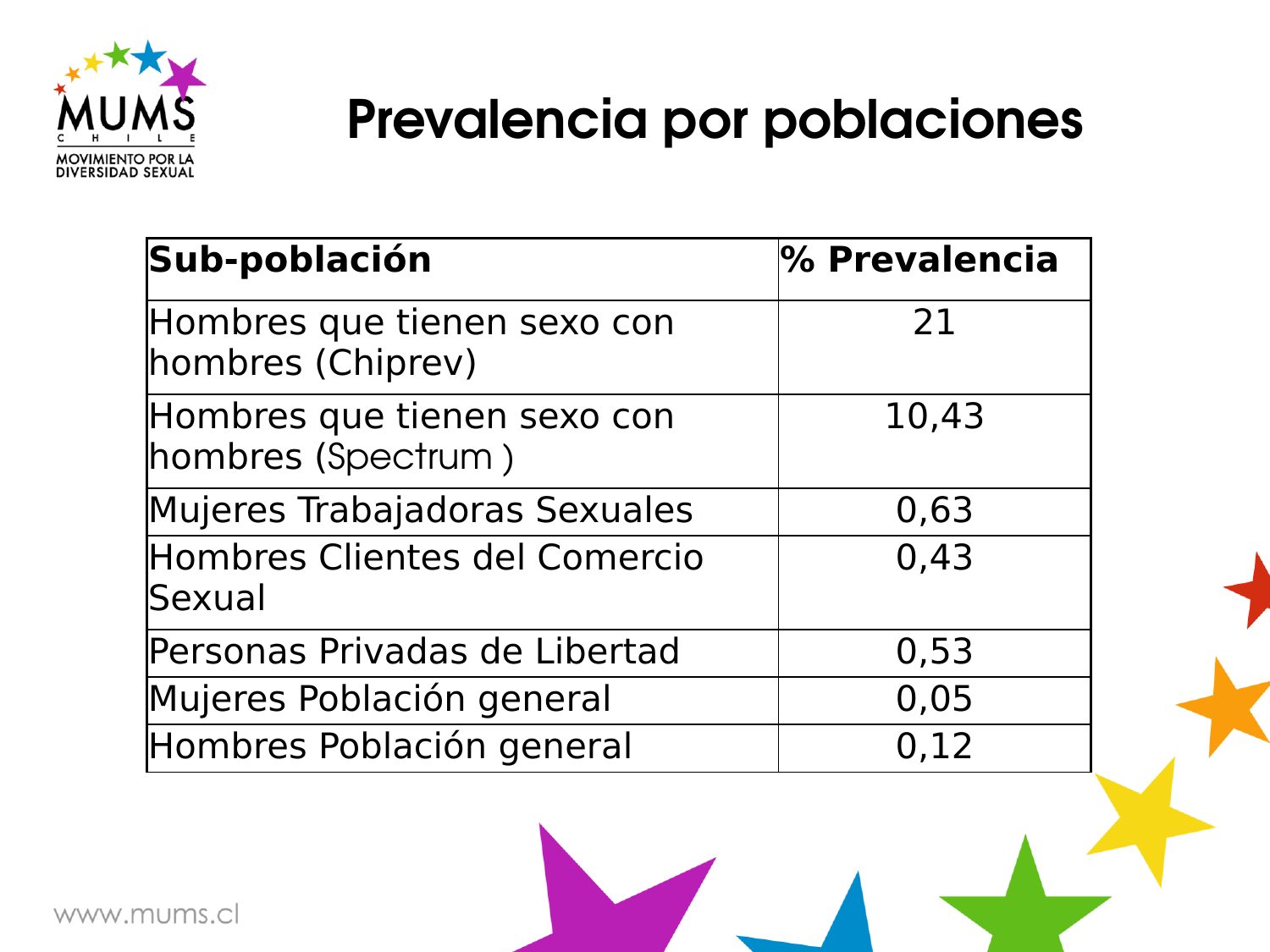

Prevalencia por poblaciones
| Sub-población | % Prevalencia |
| --- | --- |
| Hombres que tienen sexo con hombres (Chiprev) | 21 |
| Hombres que tienen sexo con hombres (Spectrum ) | 10,43 |
| Mujeres Trabajadoras Sexuales | 0,63 |
| Hombres Clientes del Comercio Sexual | 0,43 |
| Personas Privadas de Libertad | 0,53 |
| Mujeres Población general | 0,05 |
| Hombres Población general | 0,12 |